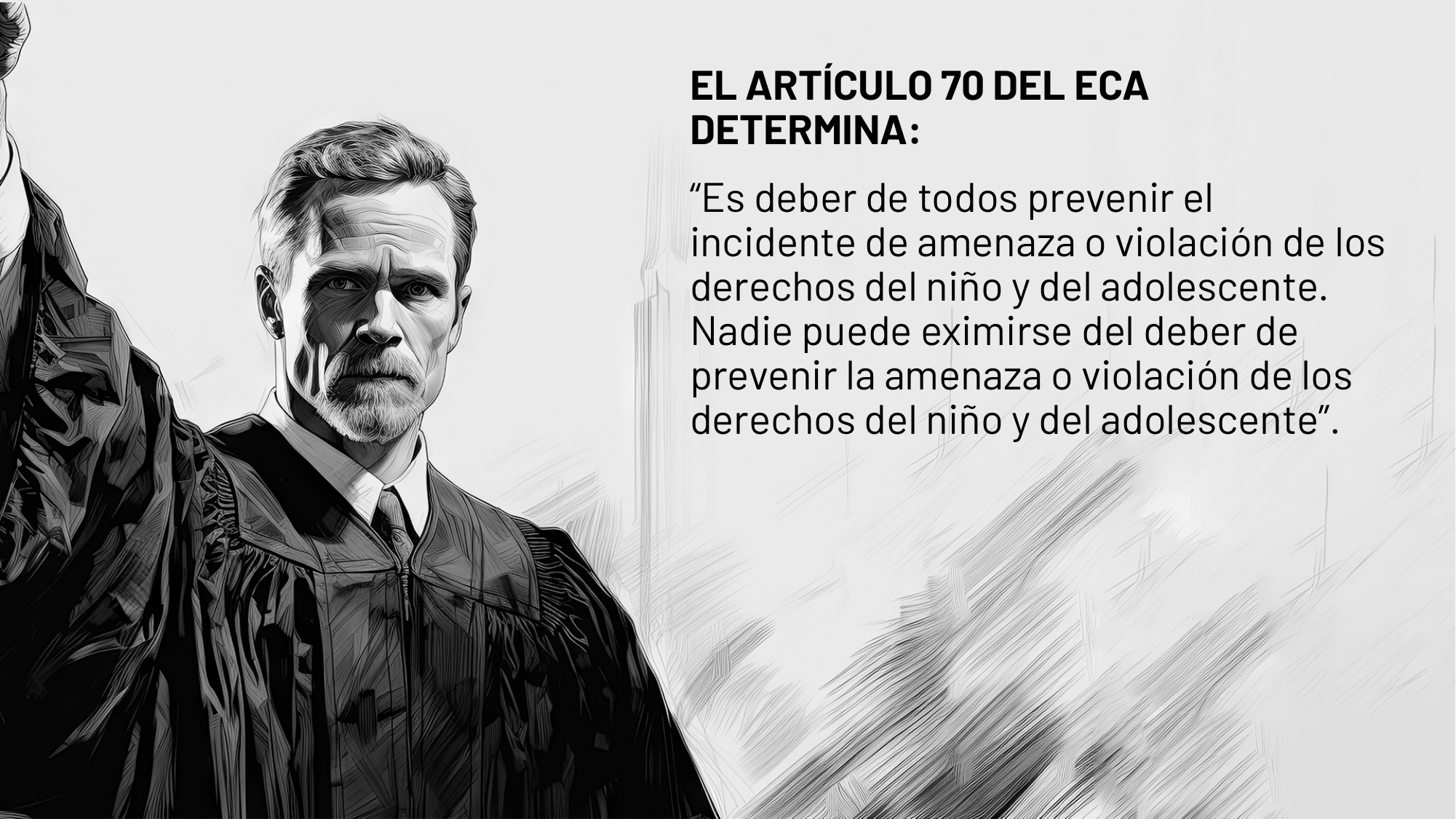

EL ARTÍCULO 70 del eca DETERMINA:
“Es deber de todos prevenir el incidente de amenaza o violación de los derechos del niño y del adolescente. Nadie puede eximirse del deber de prevenir la amenaza o violación de los derechos del niño y del adolescente”.